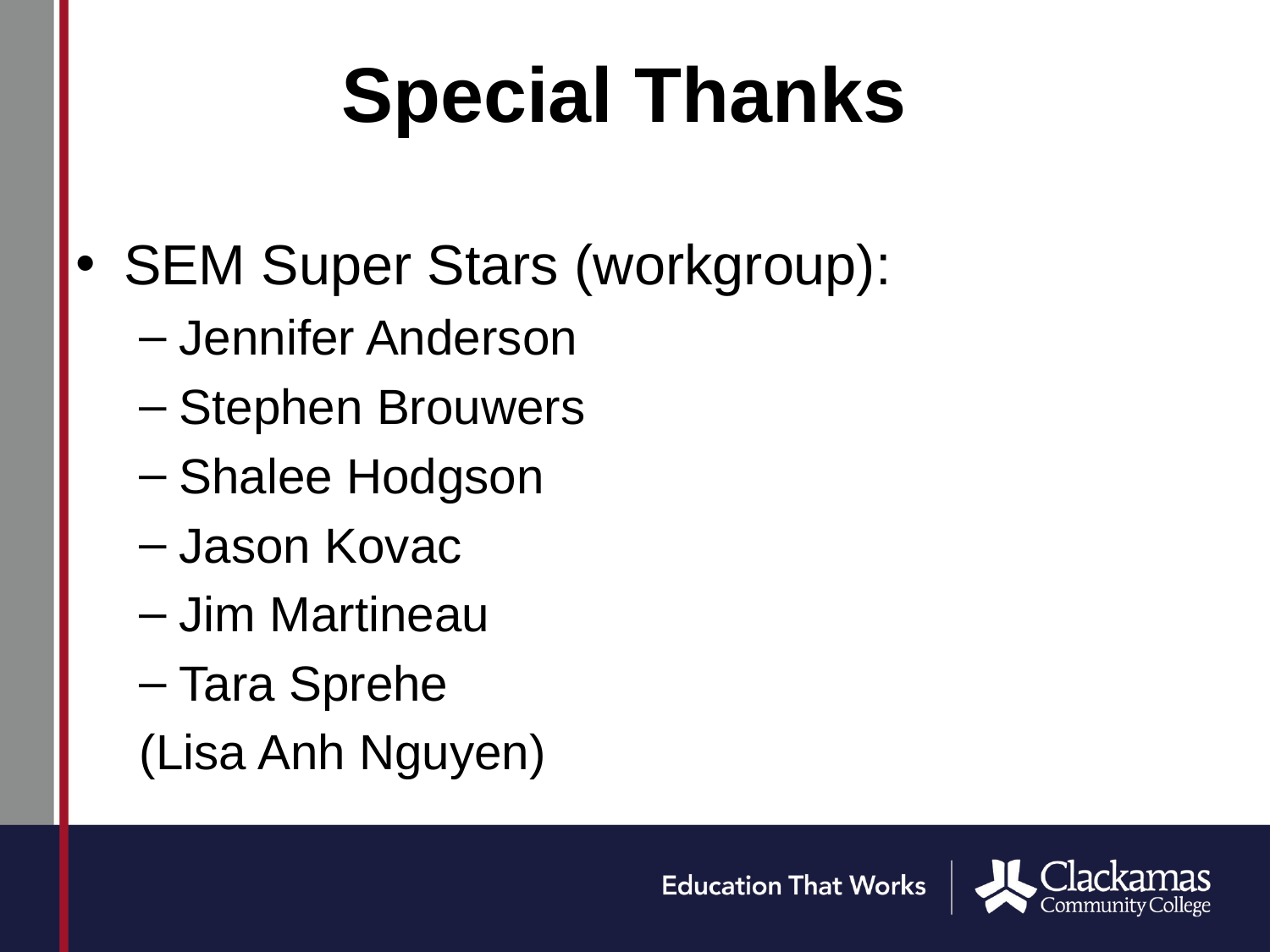

# Special Thanks
SEM Super Stars (workgroup):
Jennifer Anderson
Stephen Brouwers
Shalee Hodgson
Jason Kovac
Jim Martineau
Tara Sprehe
(Lisa Anh Nguyen)